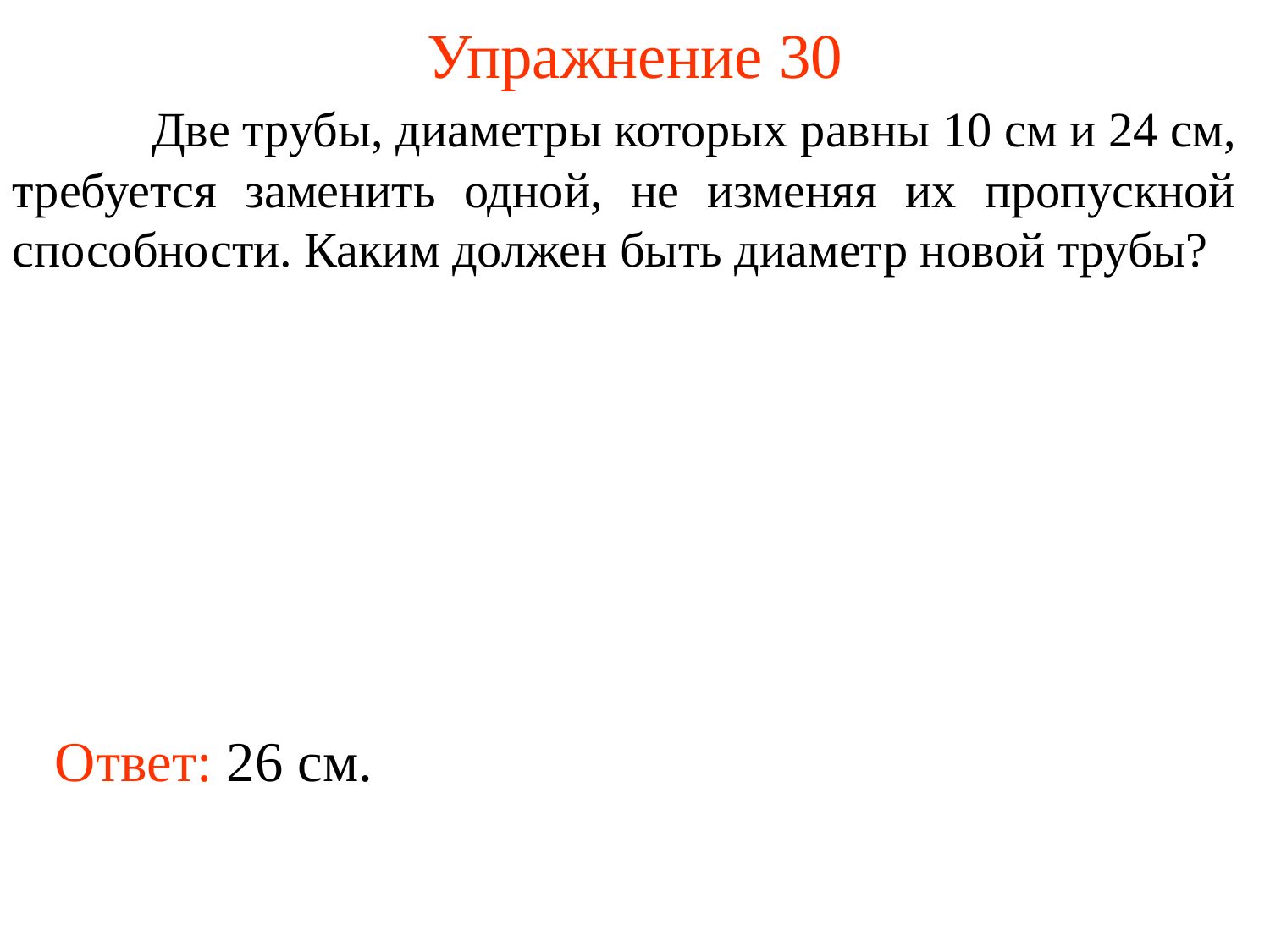

# Упражнение 30
	 Две трубы, диаметры которых равны 10 см и 24 см, требуется заменить одной, не изменяя их пропускной способности. Каким должен быть диаметр новой трубы?
Ответ: 26 см.